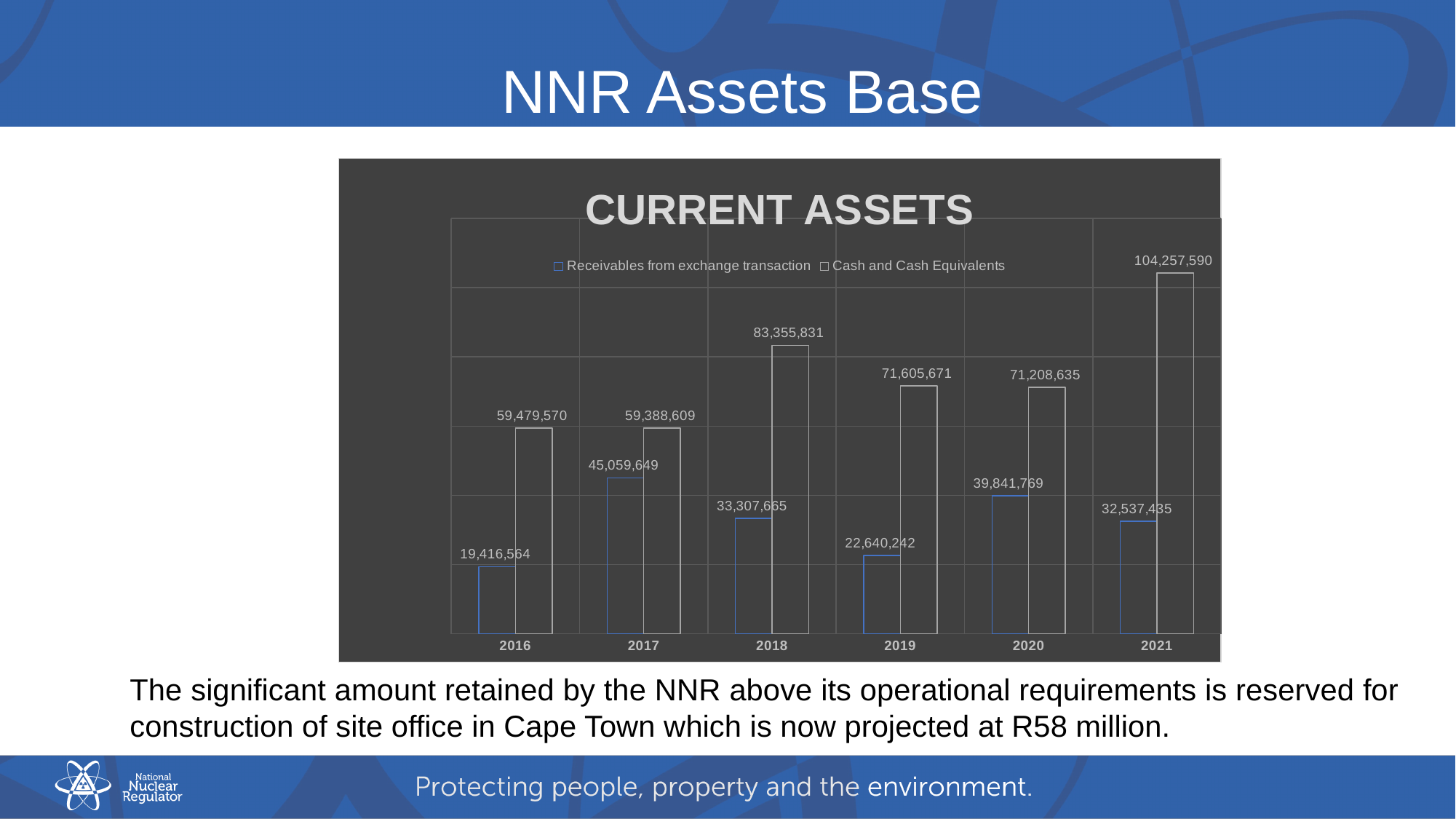

# NNR Assets Base

### Chart: CURRENT ASSETS

| Category | Receivables from exchange transaction | Cash and Cash Equivalents |
|---|---|---|
| 2016 | 19416564.0 | 59479570.0 |
| 2017 | 45059649.0 | 59388609.0 |
| 2018 | 33307665.0 | 83355831.0 |
| 2019 | 22640242.0 | 71605671.0 |
| 2020 | 39841769.0 | 71208635.0 |
| 2021 | 32537435.0 | 104257590.0 |
The significant amount retained by the NNR above its operational requirements is reserved for construction of site office in Cape Town which is now projected at R58 million.